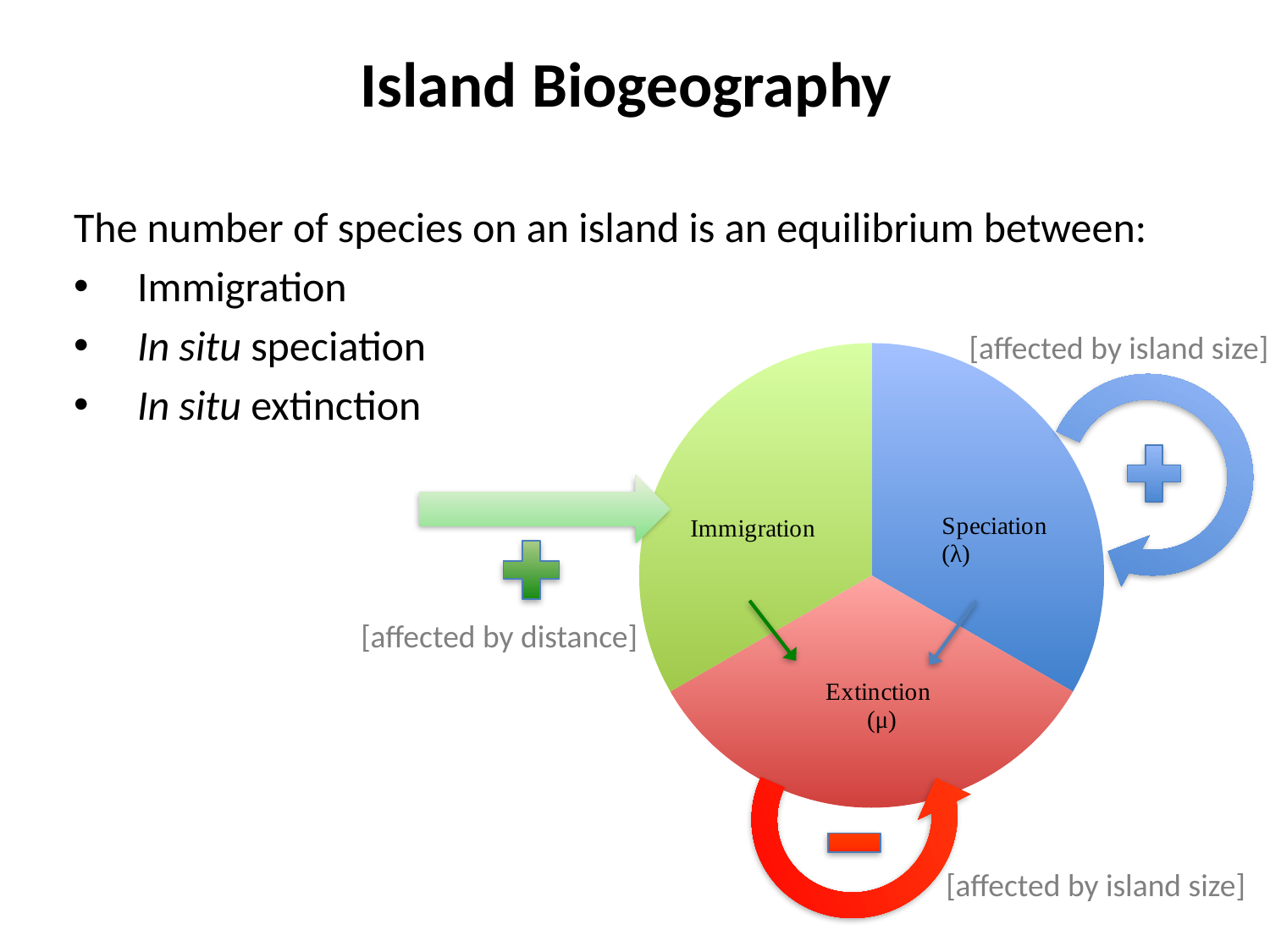

# Island Biogeography
The number of species on an island is an equilibrium between:
Immigration
In situ speciation
In situ extinction

[affected by island size]

### Chart

| Category | Column1 |
|---|---|
| Immigration | 1.0 |
| Speciation | 1.0 |
| Extinction | 1.0 |

[affected by distance]

[affected by island size]